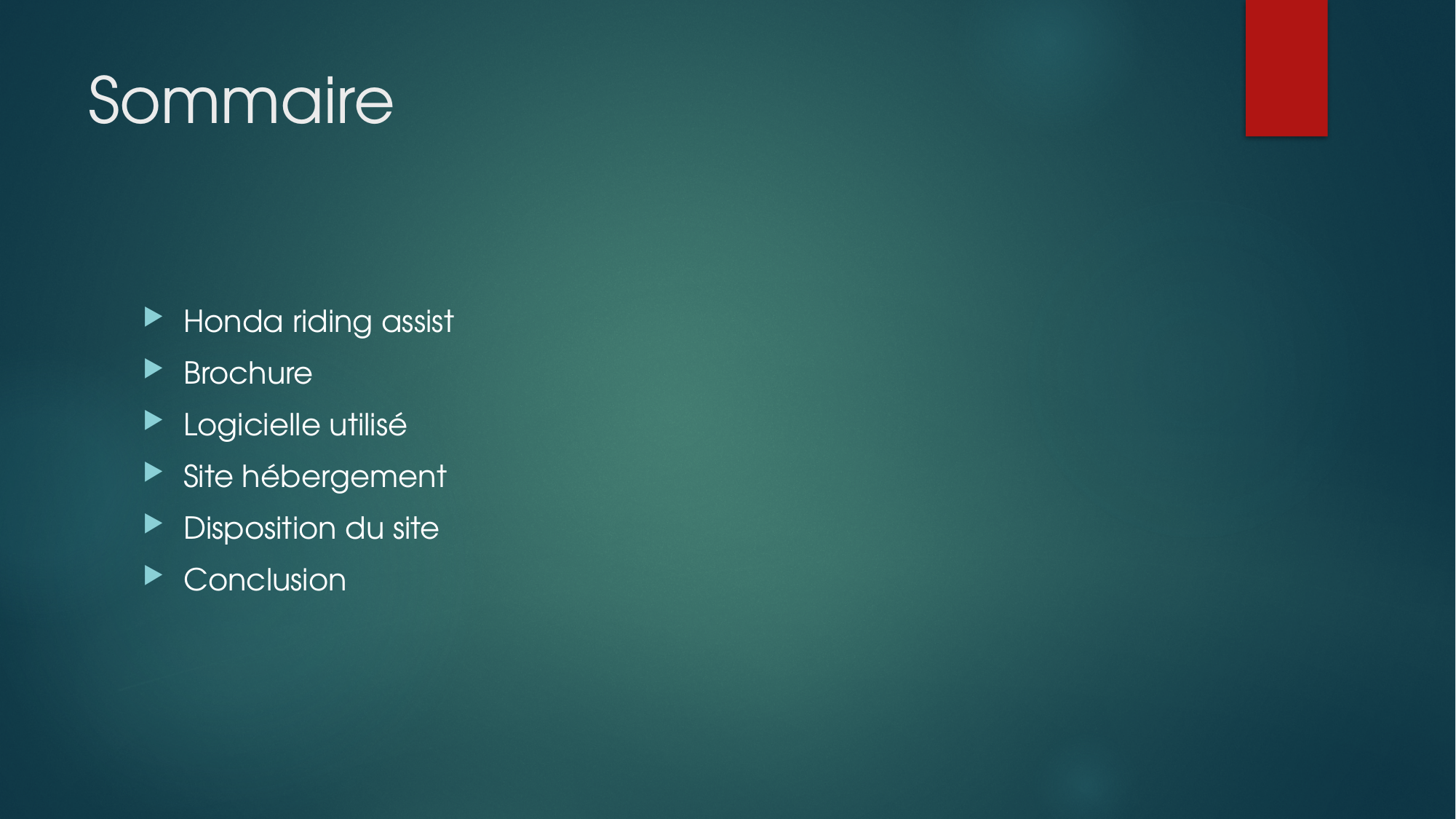

# Sommaire

Honda riding assist
Brochure
Logicielle utilisé
Site hébergement
Disposition du site
Conclusion